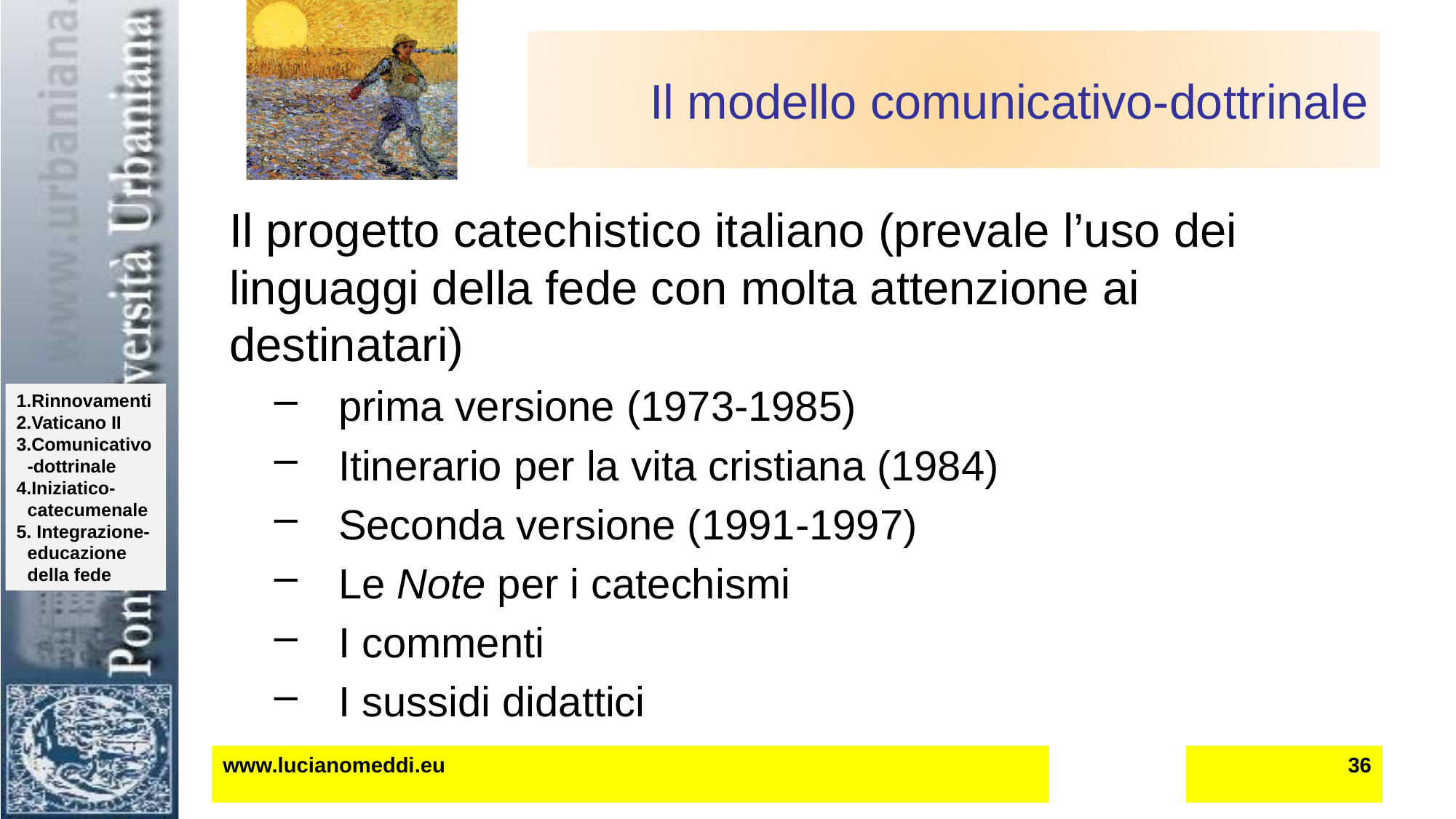

# Il modello comunicativo-dottrinale
Il progetto catechistico italiano (prevale l’uso dei linguaggi della fede con molta attenzione ai destinatari)
prima versione (1973-1985)
Itinerario per la vita cristiana (1984)
Seconda versione (1991-1997)
Le Note per i catechismi
I commenti
I sussidi didattici

www.lucianomeddi.eu
36